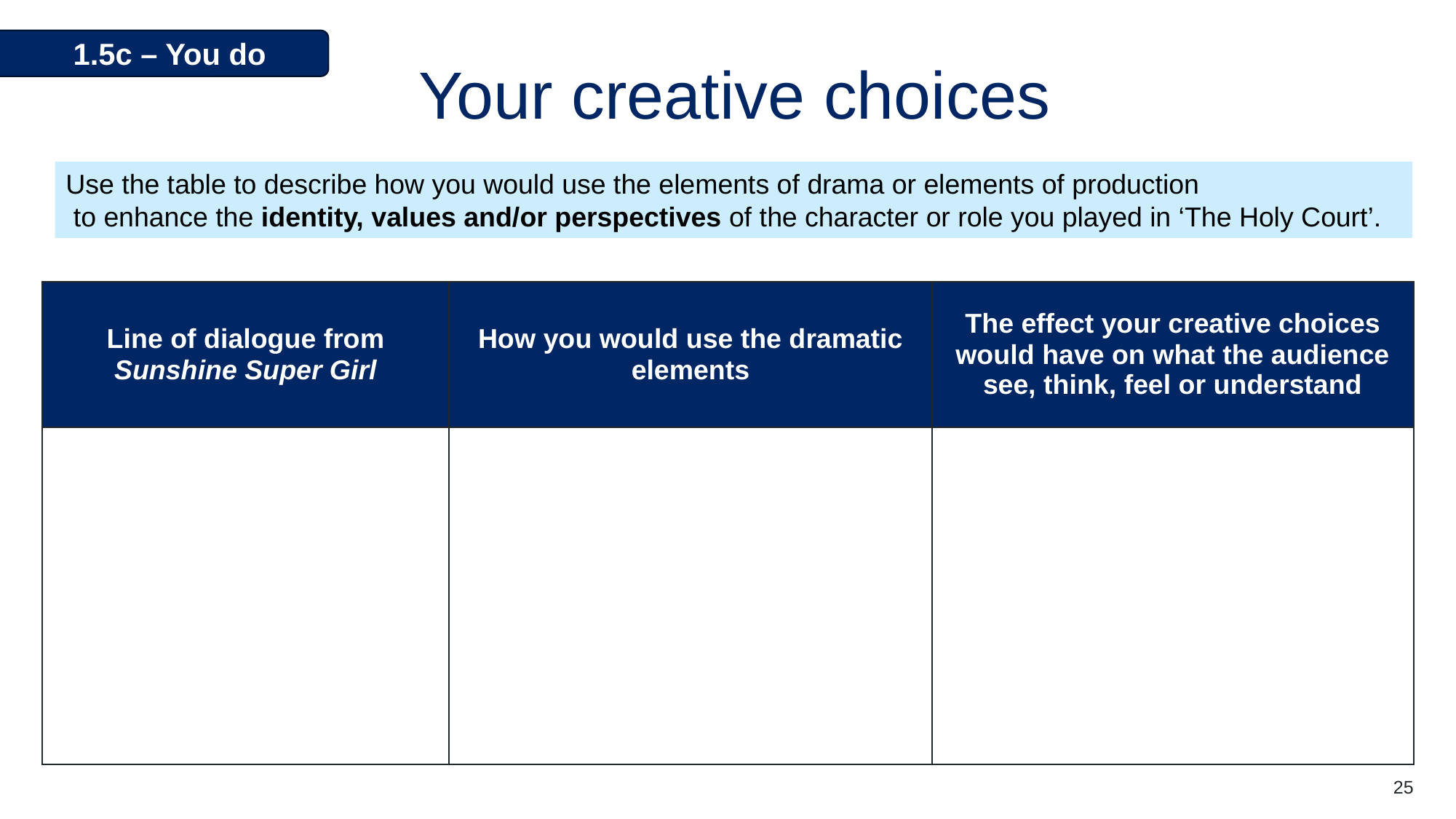

1.5c – You do

Your creative choices
Use the table to describe how you would use the elements of drama or elements of production
 to enhance the identity, values and/or perspectives of the character or role you played in ‘The Holy Court’.
| Line of dialogue from Sunshine Super Girl | How you would use the dramatic elements | The effect your creative choices would have on what the audience see, think, feel or understand |
| --- | --- | --- |
|  |  |  |
25